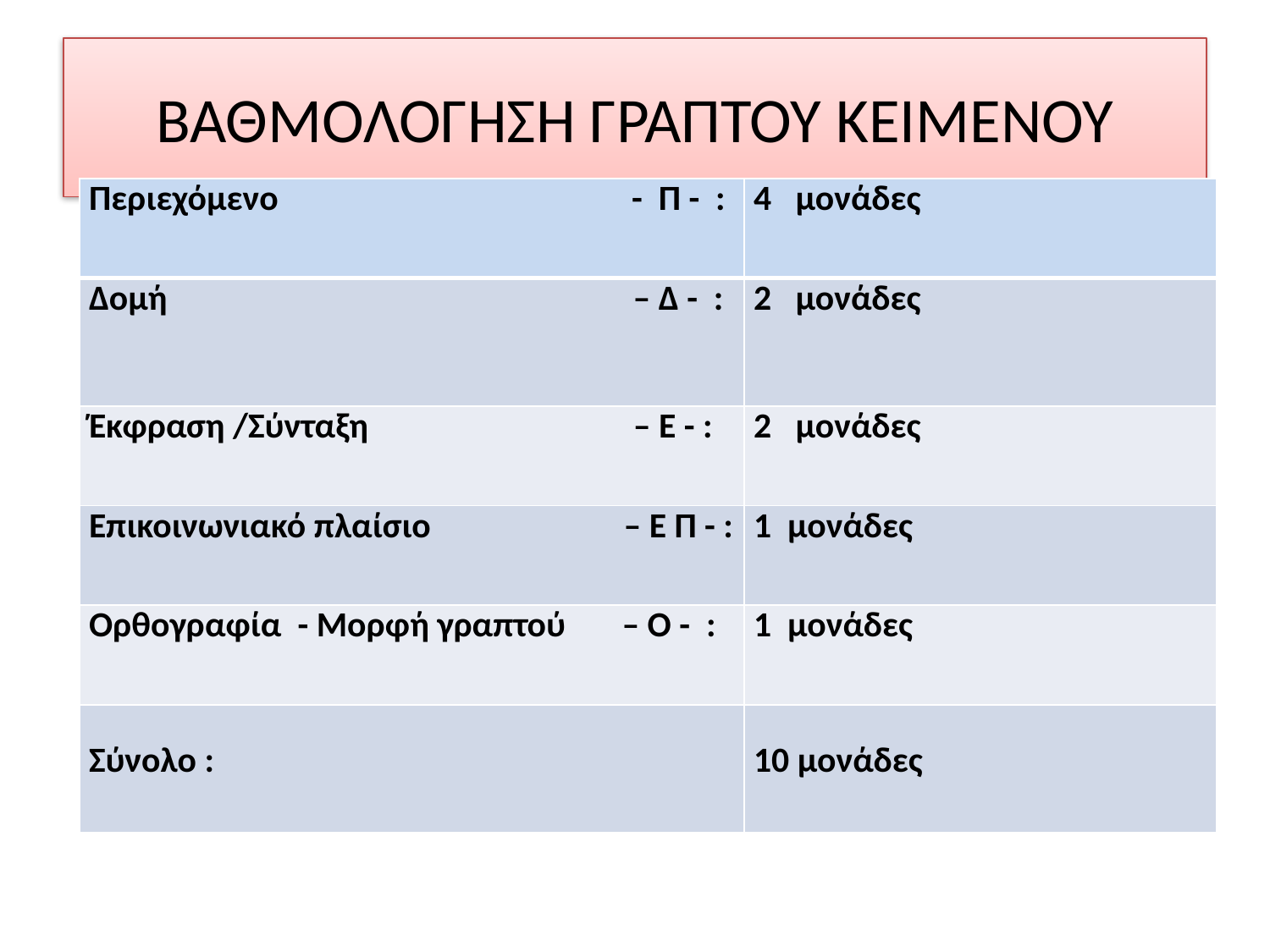

# ΒΑΘΜΟΛΟΓΗΣΗ ΓΡΑΠΤΟΥ ΚΕΙΜΕΝΟΥ
| Περιεχόμενο - Π - : | 4 μονάδες |
| --- | --- |
| Δομή – Δ - : | 2 μονάδες |
| Έκφραση /Σύνταξη – Ε - : | 2 μονάδες |
| Επικοινωνιακό πλαίσιο – Ε Π - : | 1 μονάδες |
| Ορθογραφία - Μορφή γραπτού – Ο - : | 1 μονάδες |
| Σύνολο : | 10 μονάδες |